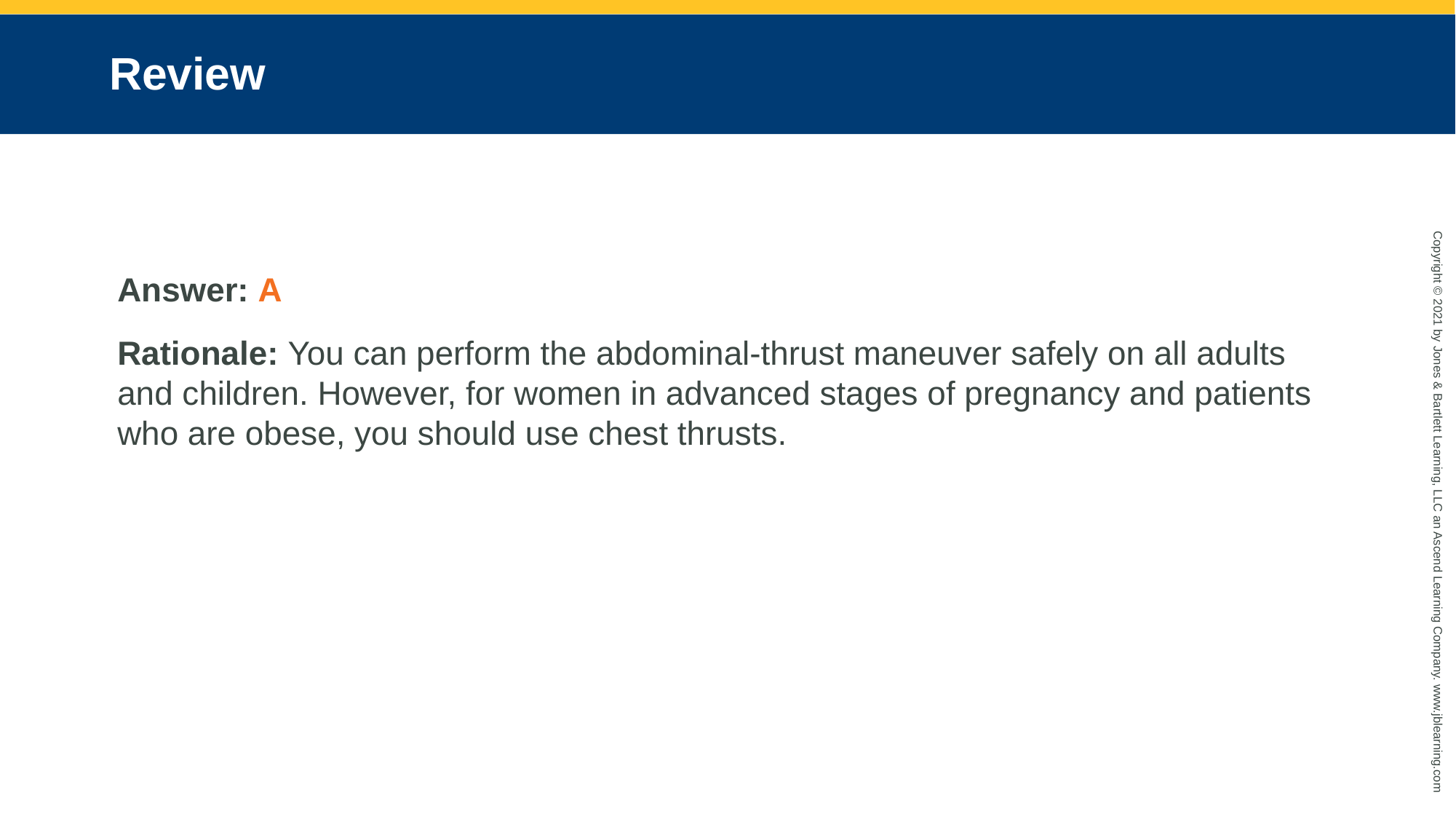

# Review
Answer: A
Rationale: You can perform the abdominal-thrust maneuver safely on all adults and children. However, for women in advanced stages of pregnancy and patients who are obese, you should use chest thrusts.